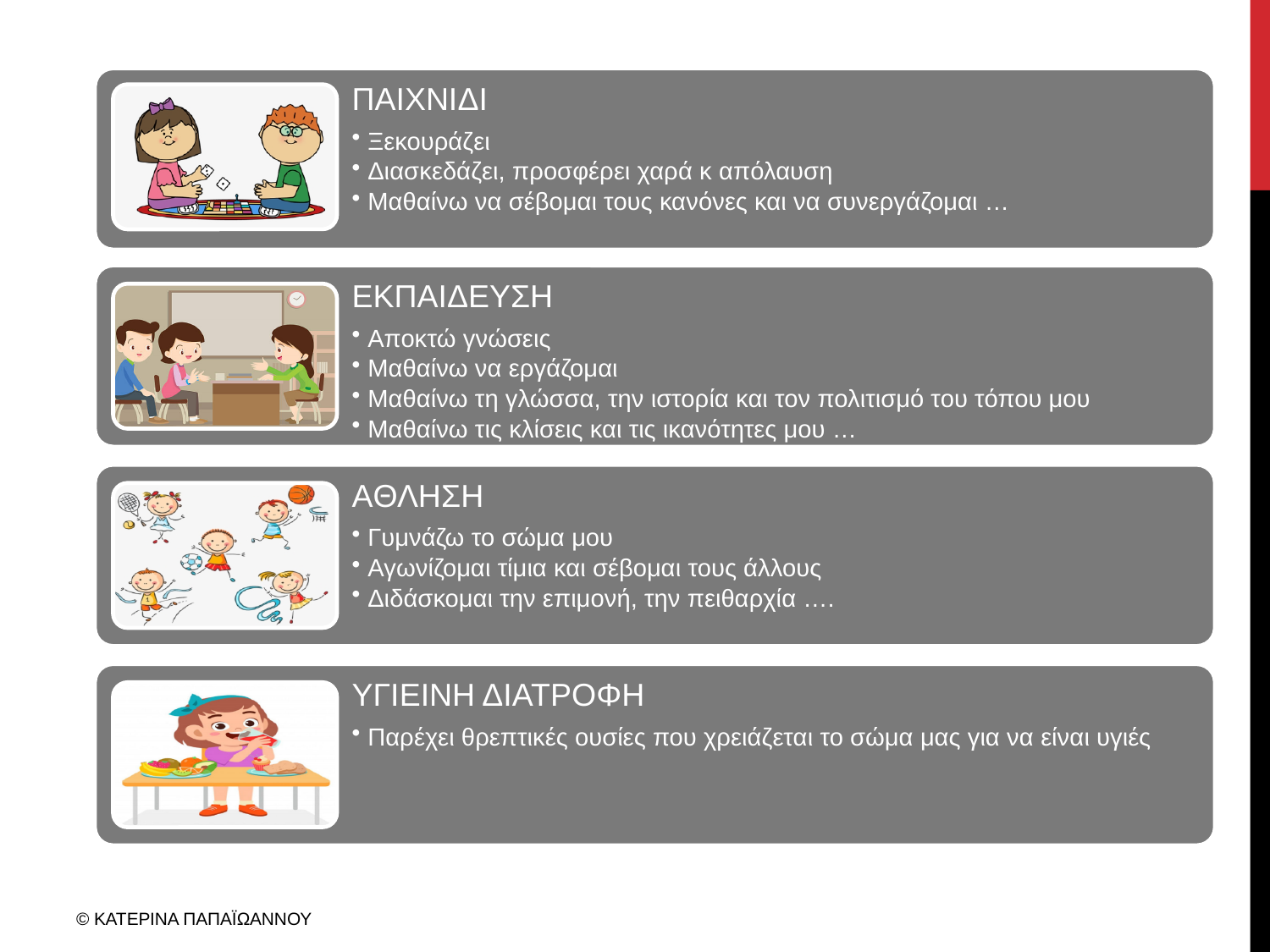

ΠΑΙΧΝΙΔΙ
Ξεκουράζει
Διασκεδάζει, προσφέρει χαρά κ απόλαυση
Μαθαίνω να σέβομαι τους κανόνες και να συνεργάζομαι …
EKΠΑΙΔΕΥΣΗ
Αποκτώ γνώσεις
Μαθαίνω να εργάζομαι
Μαθαίνω τη γλώσσα, την ιστορία και τον πολιτισμό του τόπου μου
Μαθαίνω τις κλίσεις και τις ικανότητες μου …
AΘΛΗΣΗ
Γυμνάζω το σώμα μου
Αγωνίζομαι τίμια και σέβομαι τους άλλους
Διδάσκομαι την επιμονή, την πειθαρχία ….
ΥΓΙΕΙΝΗ ΔΙΑΤΡΟΦΗ
Παρέχει θρεπτικές ουσίες που χρειάζεται το σώμα μας για να είναι υγιές
© ΚΑΤΕΡΙΝΑ ΠΑΠΑΪΩΑΝΝΟΥ